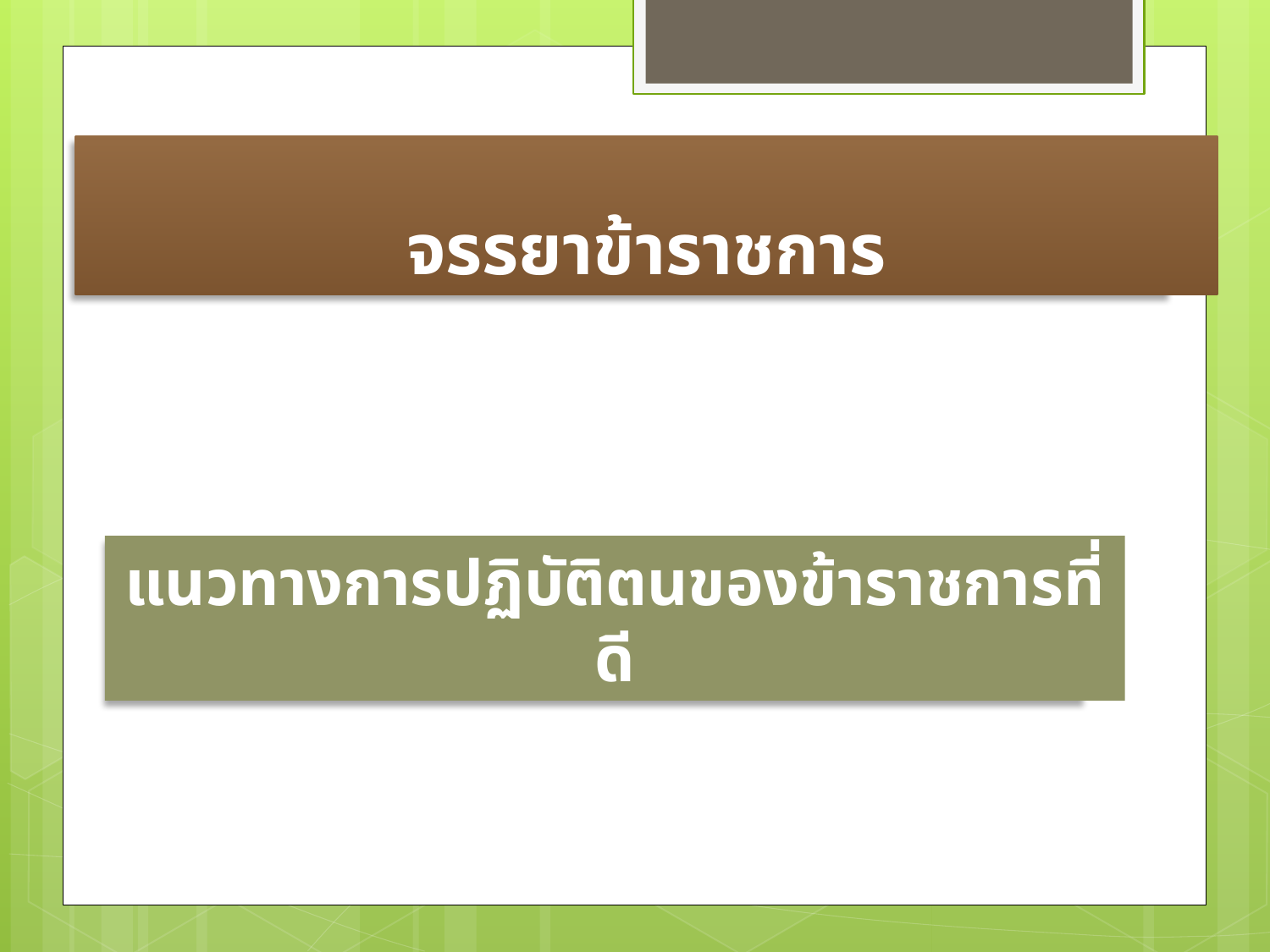

# จรรยาข้าราชการ
แนวทางการปฏิบัติตนของข้าราชการที่ดี